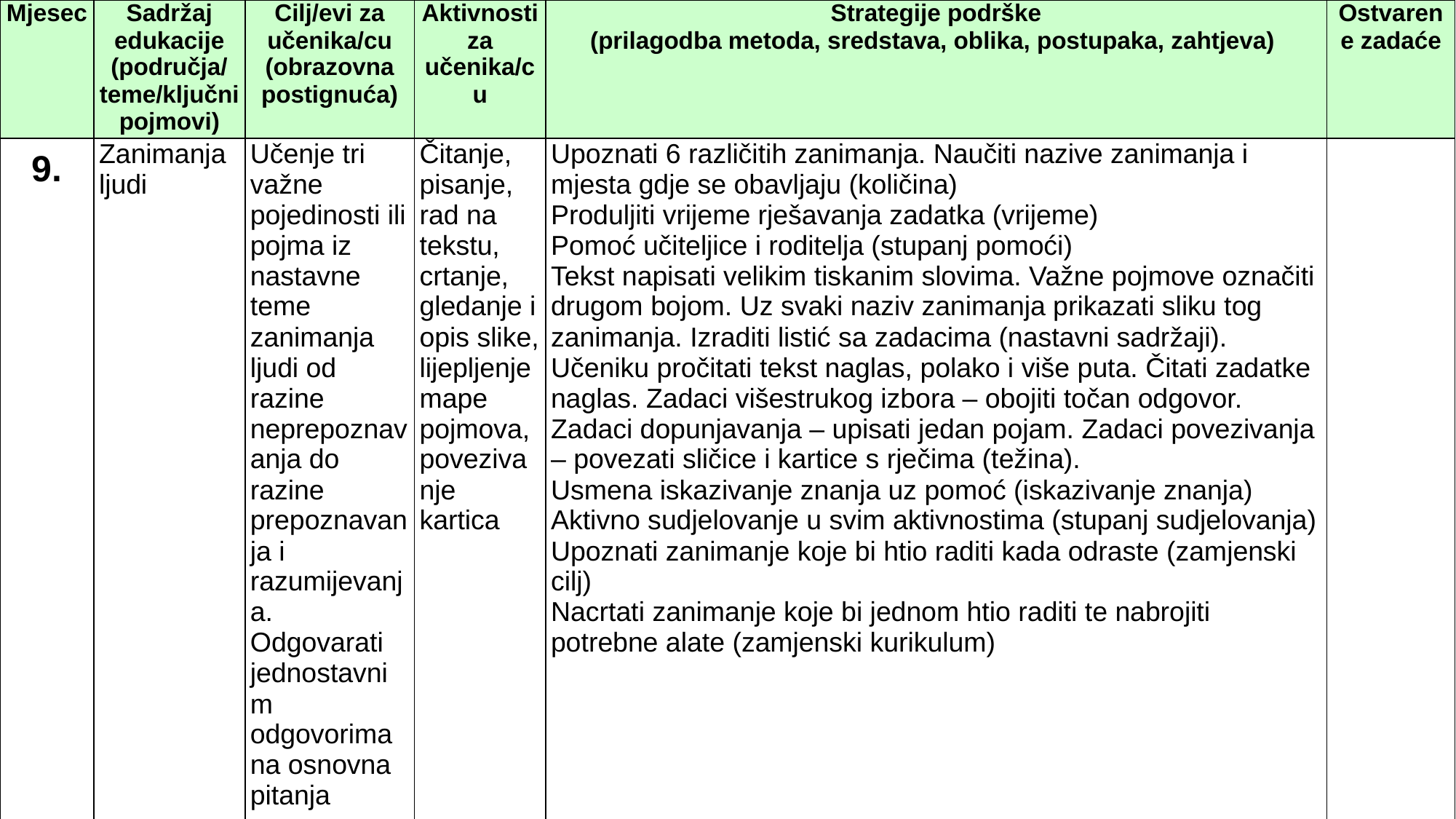

| Mjesec | Sadržaj edukacije (područja/ teme/ključni pojmovi) | Cilj/evi za učenika/cu (obrazovna postignuća) | Aktivnosti za učenika/cu | Strategije podrške (prilagodba metoda, sredstava, oblika, postupaka, zahtjeva) | Ostvarene zadaće |
| --- | --- | --- | --- | --- | --- |
| 9. | Zanimanja ljudi | Učenje tri važne pojedinosti ili pojma iz nastavne teme zanimanja ljudi od razine neprepoznavanja do razine prepoznavanja i razumijevanja. Odgovarati jednostavnim odgovorima na osnovna pitanja vezana uz temu. | Čitanje, pisanje, rad na tekstu, crtanje, gledanje i opis slike, lijepljenje mape pojmova, povezivanje kartica | Upoznati 6 različitih zanimanja. Naučiti nazive zanimanja i mjesta gdje se obavljaju (količina) Produljiti vrijeme rješavanja zadatka (vrijeme) Pomoć učiteljice i roditelja (stupanj pomoći) Tekst napisati velikim tiskanim slovima. Važne pojmove označiti drugom bojom. Uz svaki naziv zanimanja prikazati sliku tog zanimanja. Izraditi listić sa zadacima (nastavni sadržaji). Učeniku pročitati tekst naglas, polako i više puta. Čitati zadatke naglas. Zadaci višestrukog izbora – obojiti točan odgovor. Zadaci dopunjavanja – upisati jedan pojam. Zadaci povezivanja – povezati sličice i kartice s rječima (težina). Usmena iskazivanje znanja uz pomoć (iskazivanje znanja) Aktivno sudjelovanje u svim aktivnostima (stupanj sudjelovanja) Upoznati zanimanje koje bi htio raditi kada odraste (zamjenski cilj) Nacrtati zanimanje koje bi jednom htio raditi te nabrojiti potrebne alate (zamjenski kurikulum) |  |